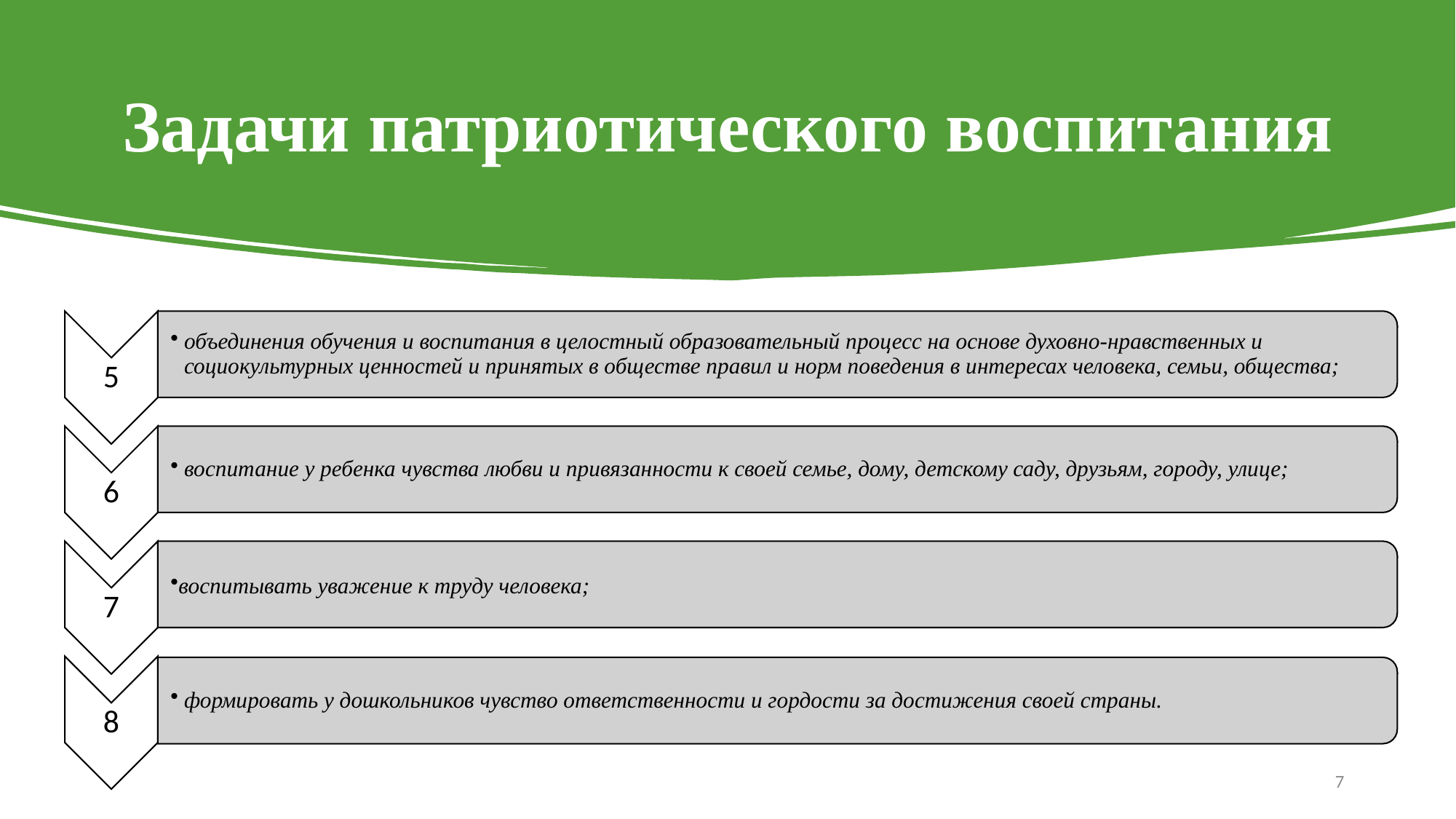

# Задачи патриотического воспитания
5
объединения обучения и воспитания в целостный образовательный процесс на основе духовно-нравственных и социокультурных ценностей и принятых в обществе правил и норм поведения в интересах человека, семьи, общества;
6
воспитание у ребенка чувства любви и привязанности к своей семье, дому, детскому саду, друзьям, городу, улице;
7
воспитывать уважение к труду человека;
8
формировать у дошкольников чувство ответственности и гордости за достижения своей страны.
7